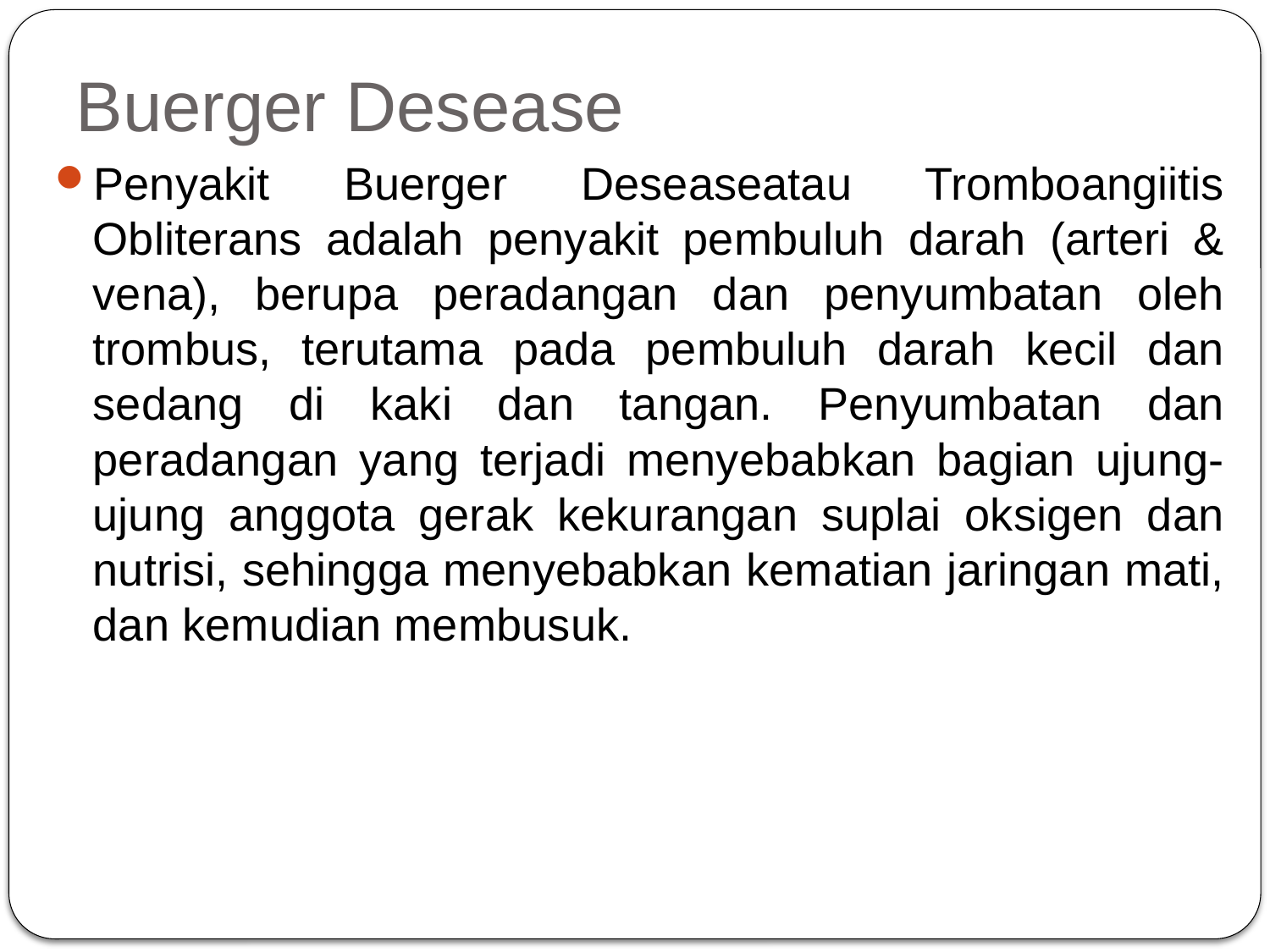

# Buerger Desease
Penyakit Buerger Deseaseatau Tromboangiitis Obliterans adalah penyakit pembuluh darah (arteri & vena), berupa peradangan dan penyumbatan oleh trombus, terutama pada pembuluh darah kecil dan sedang di kaki dan tangan. Penyumbatan dan peradangan yang terjadi menyebabkan bagian ujung-ujung anggota gerak kekurangan suplai oksigen dan nutrisi, sehingga menyebabkan kematian jaringan mati, dan kemudian membusuk.